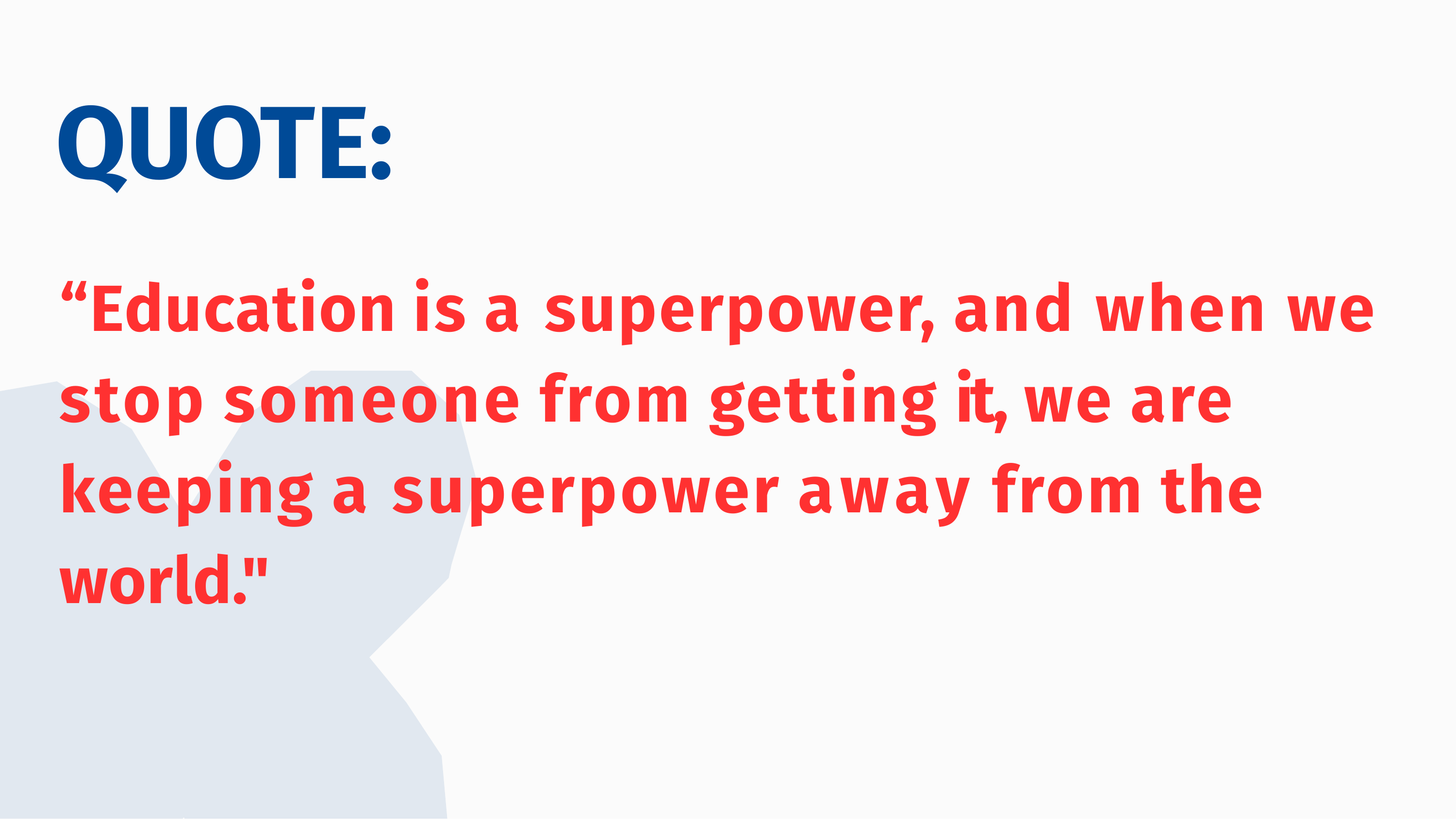

# QUOTE:
“Education is a superpower, and when we stop someone from getting it, we are keeping a superpower away from the world."